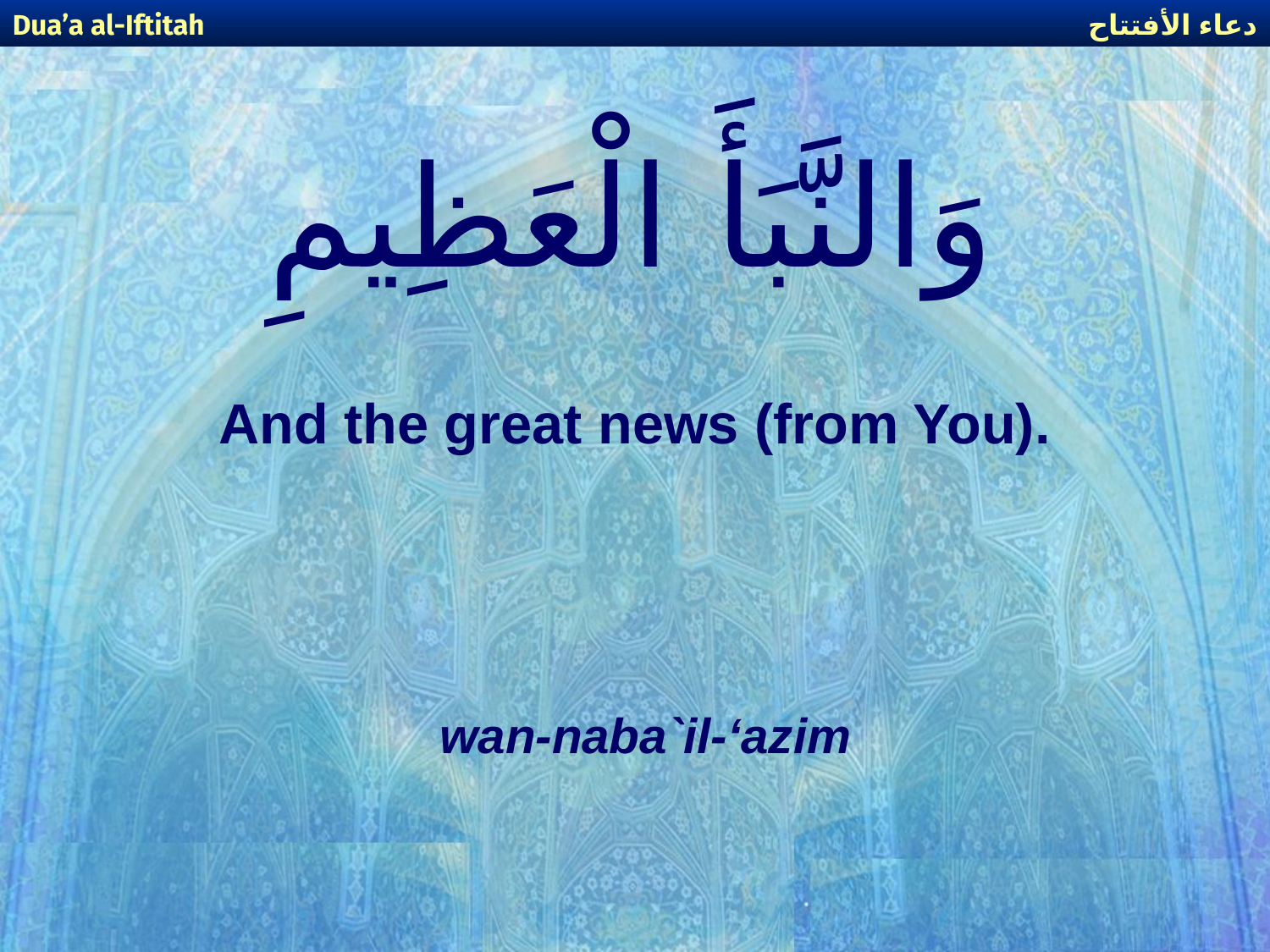

دعاء الأفتتاح
Dua’a al-Iftitah
# وَالنَّبَأَ الْعَظِيمِ
And the great news (from You).
wan-naba`il-‘azim